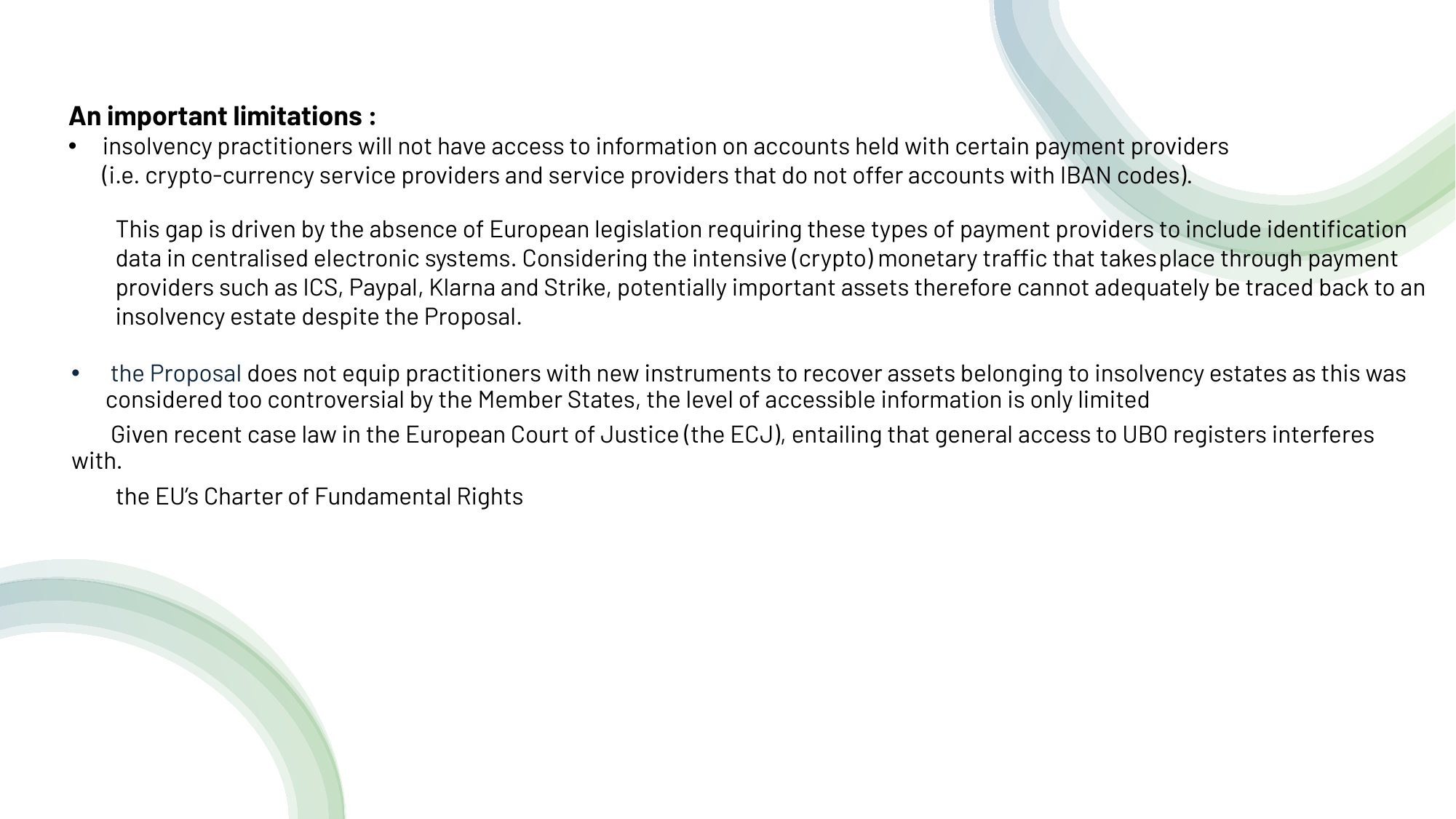

An important limitations :
insolvency practitioners will not have access to information on accounts held with certain payment providers (i.e. crypto-currency service providers and service providers that do not offer accounts with IBAN codes).
This gap is driven by the absence of European legislation requiring these types of payment providers to include identification data in centralised electronic systems. Considering the intensive (crypto) monetary traffic that takes​place through payment providers such as ICS, Paypal, Klarna and Strike, potentially important assets therefore cannot adequately be traced back to an insolvency estate despite the Proposal.
 the Proposal does not equip practitioners with new instruments to recover assets belonging to insolvency estates as this was  considered too controversial by the Member States, the level of accessible information is only limited
        Given recent case law in the European Court of Justice (the ECJ), entailing that general access to UBO registers interferes with.
         the EU’s Charter of Fundamental Rights

pro mandato 25.02.2025